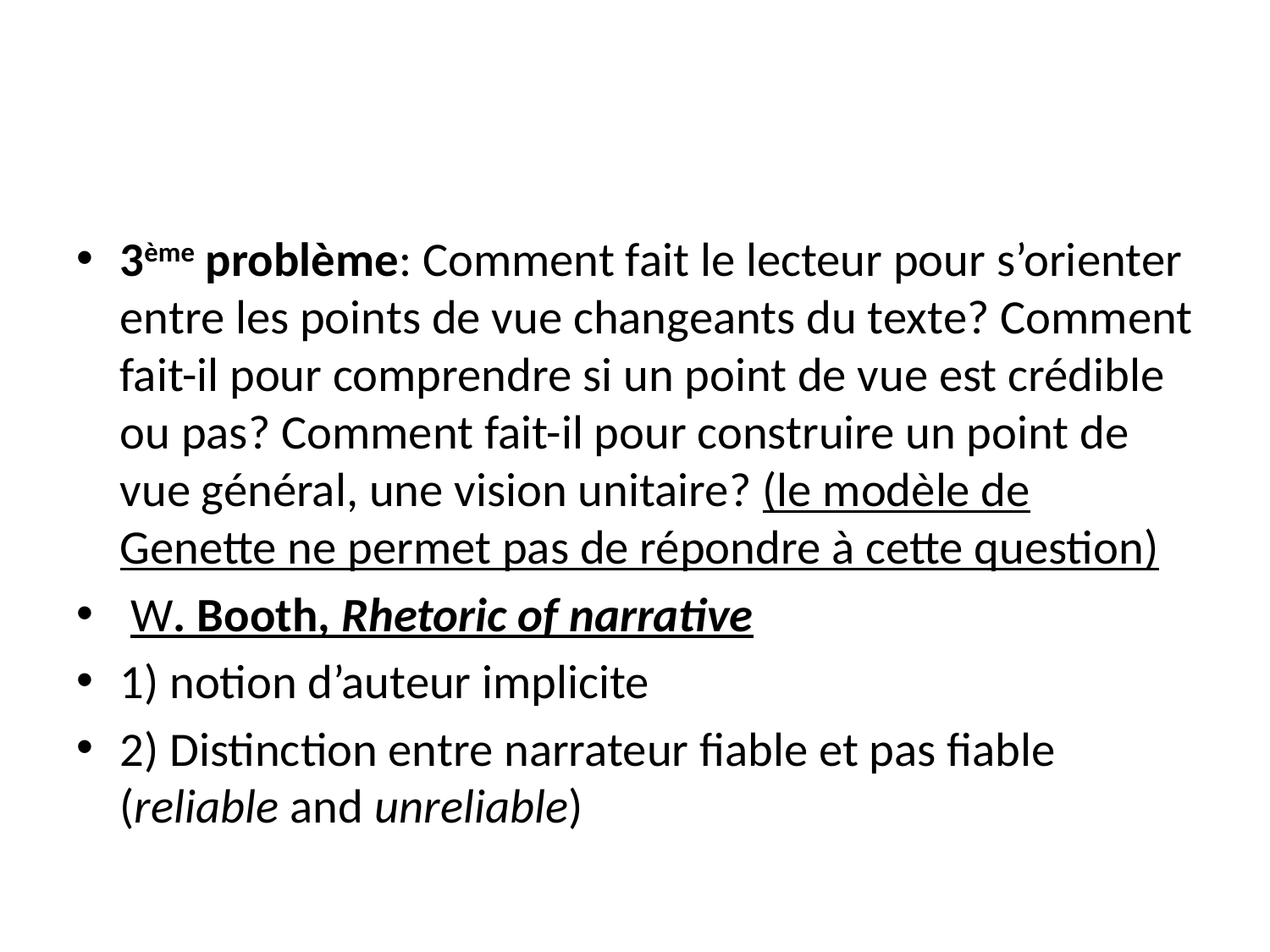

3ème problème: Comment fait le lecteur pour s’orienter entre les points de vue changeants du texte? Comment fait-il pour comprendre si un point de vue est crédible ou pas? Comment fait-il pour construire un point de vue général, une vision unitaire? (le modèle de Genette ne permet pas de répondre à cette question)
 W. Booth, Rhetoric of narrative
1) notion d’auteur implicite
2) Distinction entre narrateur fiable et pas fiable (reliable and unreliable)